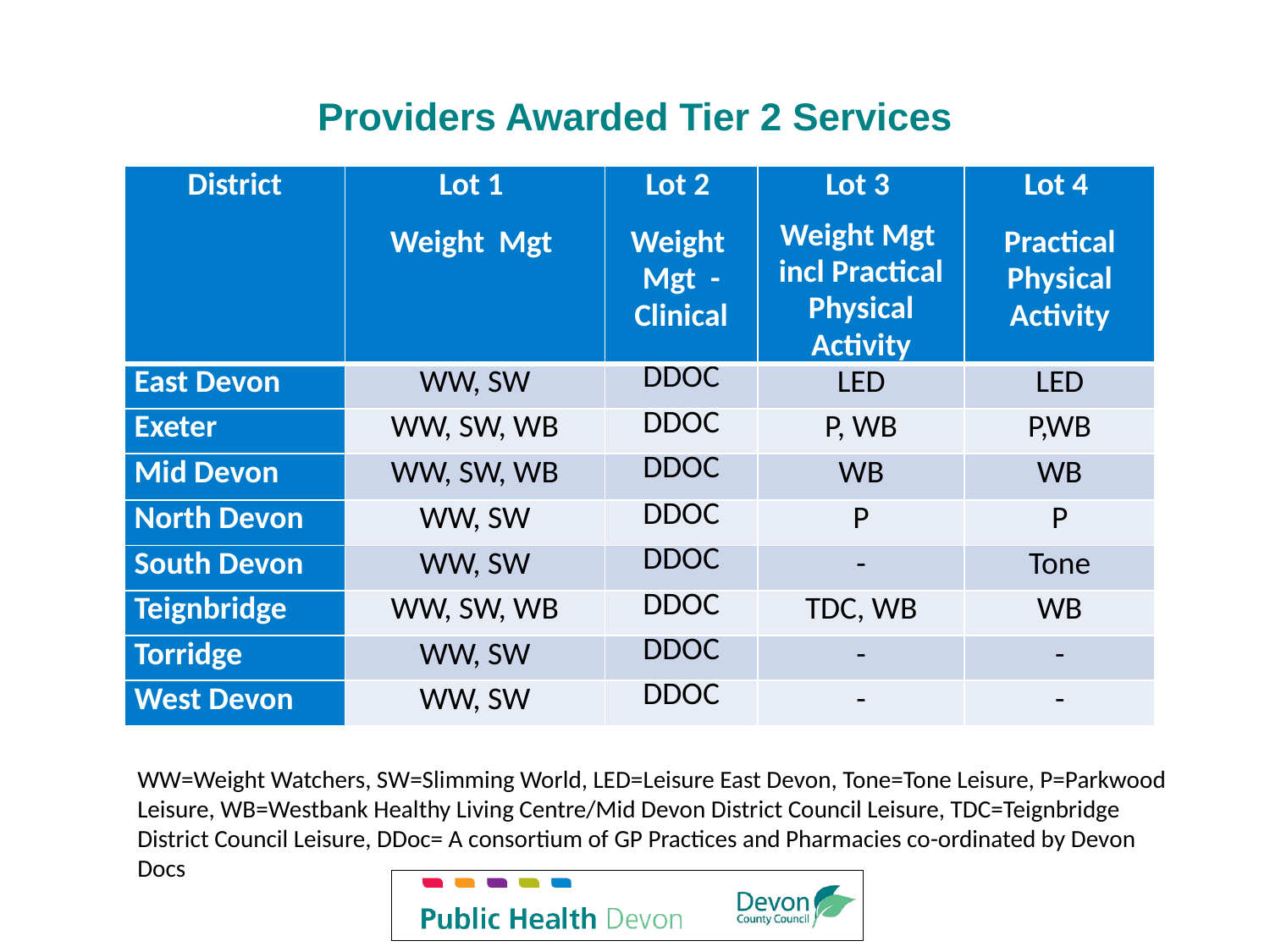

# Providers Awarded Tier 2 Services
| District | Lot 1 Weight Mgt | Lot 2 Weight Mgt - Clinical | Lot 3 Weight Mgt incl Practical Physical Activity | Lot 4 Practical Physical Activity |
| --- | --- | --- | --- | --- |
| East Devon | WW, SW | DDOC | LED | LED |
| Exeter | WW, SW, WB | DDOC | P, WB | P,WB |
| Mid Devon | WW, SW, WB | DDOC | WB | WB |
| North Devon | WW, SW | DDOC | P | P |
| South Devon | WW, SW | DDOC | - | Tone |
| Teignbridge | WW, SW, WB | DDOC | TDC, WB | WB |
| Torridge | WW, SW | DDOC | - | - |
| West Devon | WW, SW | DDOC | - | - |
WW=Weight Watchers, SW=Slimming World, LED=Leisure East Devon, Tone=Tone Leisure, P=Parkwood Leisure, WB=Westbank Healthy Living Centre/Mid Devon District Council Leisure, TDC=Teignbridge District Council Leisure, DDoc= A consortium of GP Practices and Pharmacies co-ordinated by Devon Docs